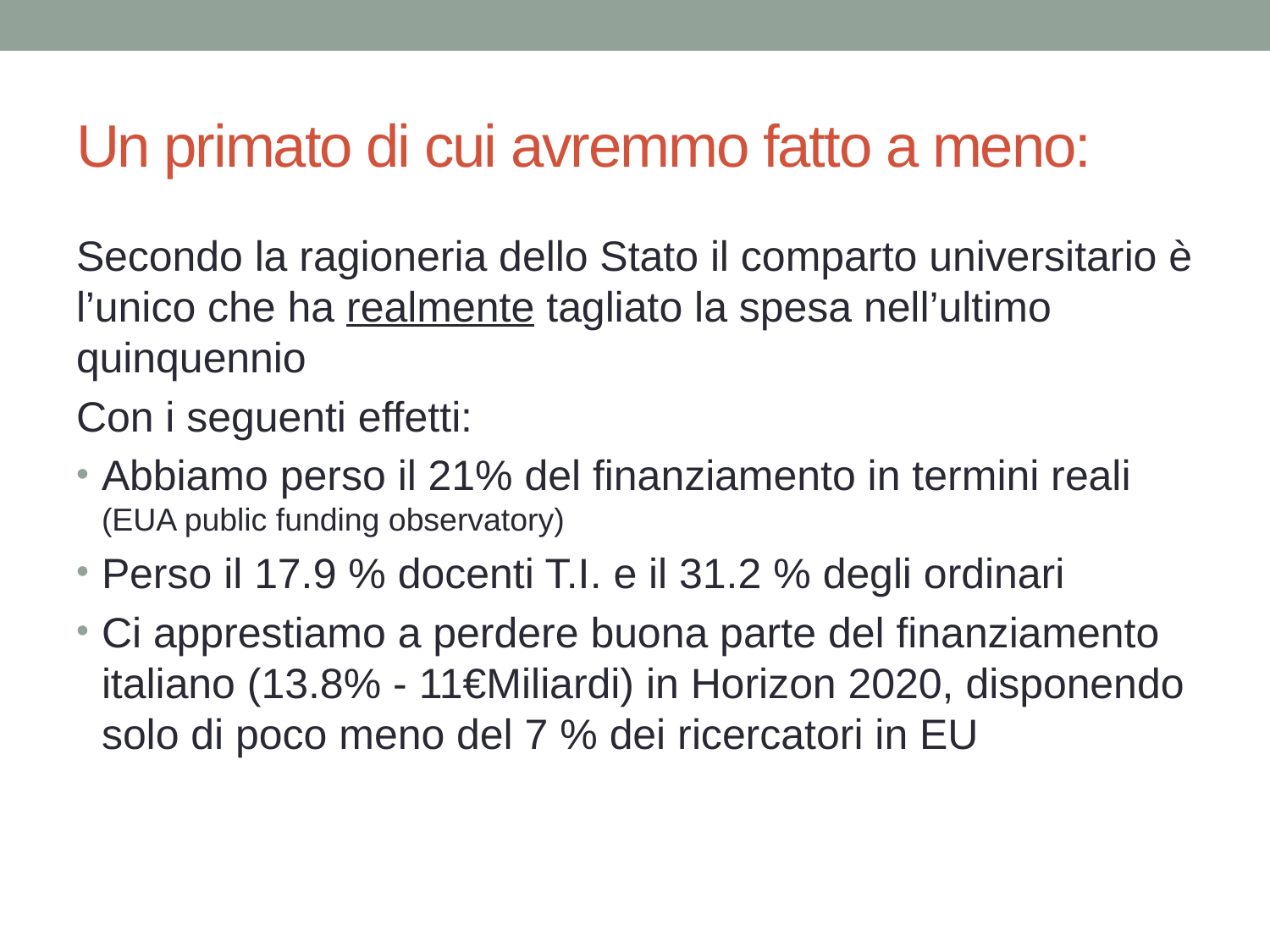

# Un primato di cui avremmo fatto a meno:
Secondo la ragioneria dello Stato il comparto universitario è l’unico che ha realmente tagliato la spesa nell’ultimo quinquennio
Con i seguenti effetti:
Abbiamo perso il 21% del finanziamento in termini reali (EUA public funding observatory)
Perso il 17.9 % docenti T.I. e il 31.2 % degli ordinari
Ci apprestiamo a perdere buona parte del finanziamento italiano (13.8% - 11€Miliardi) in Horizon 2020, disponendo solo di poco meno del 7 % dei ricercatori in EU